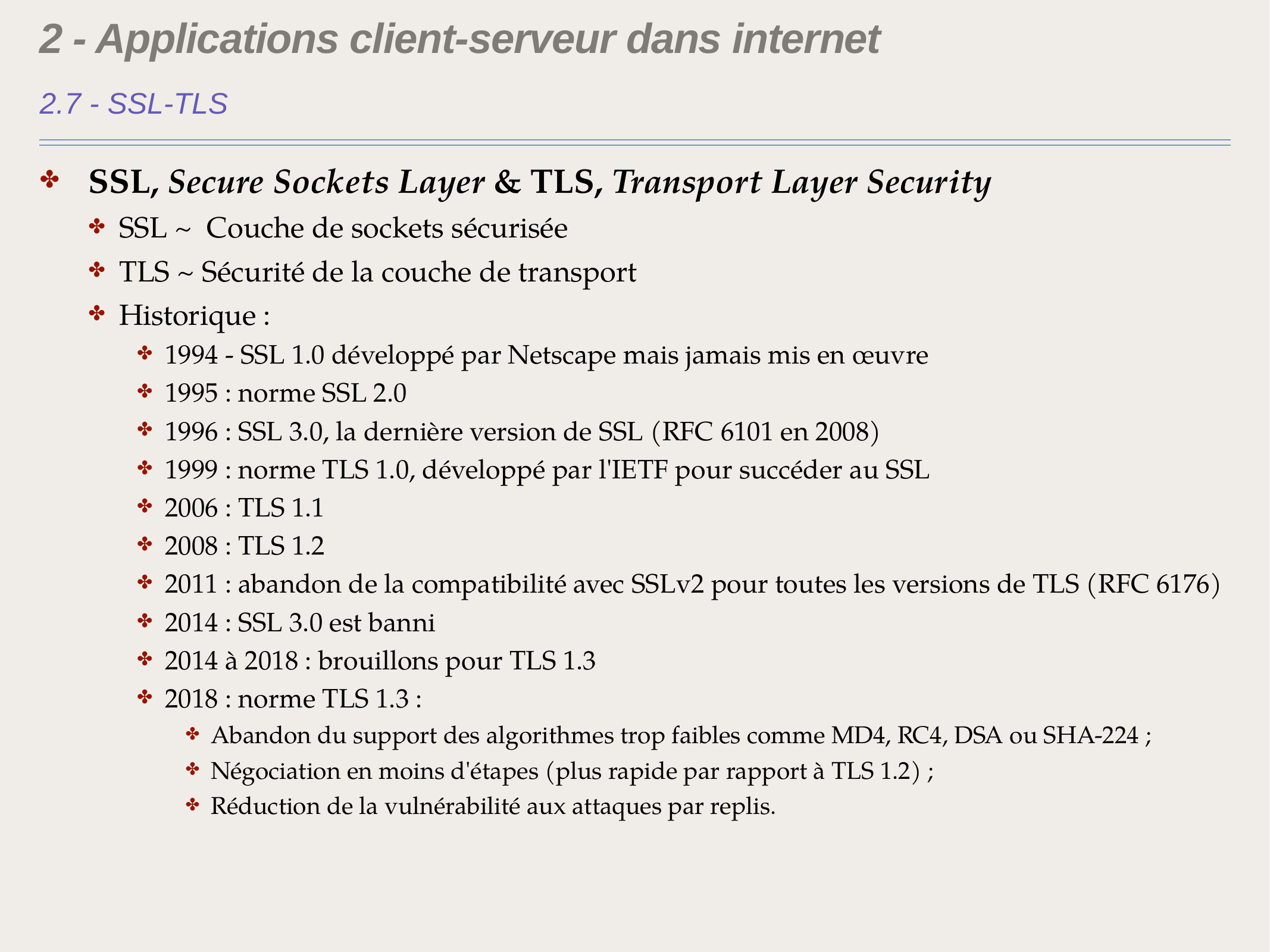

# 2 - Applications client-serveur dans internet
2.7 - SSL-TLS
SSL, Secure Sockets Layer & TLS, Transport Layer Security
SSL ~  Couche de sockets sécurisée
TLS ~ Sécurité de la couche de transport
Historique :
1994 - SSL 1.0 développé par Netscape mais jamais mis en œuvre
1995 : norme SSL 2.0
1996 : SSL 3.0, la dernière version de SSL (RFC 6101 en 2008)
1999 : norme TLS 1.0, développé par l'IETF pour succéder au SSL
2006 : TLS 1.1
2008 : TLS 1.2
2011 : abandon de la compatibilité avec SSLv2 pour toutes les versions de TLS (RFC 6176)
2014 : SSL 3.0 est banni
2014 à 2018 : brouillons pour TLS 1.3
2018 : norme TLS 1.3 :
Abandon du support des algorithmes trop faibles comme MD4, RC4, DSA ou SHA-224 ;
Négociation en moins d'étapes (plus rapide par rapport à TLS 1.2) ;
Réduction de la vulnérabilité aux attaques par replis.
62